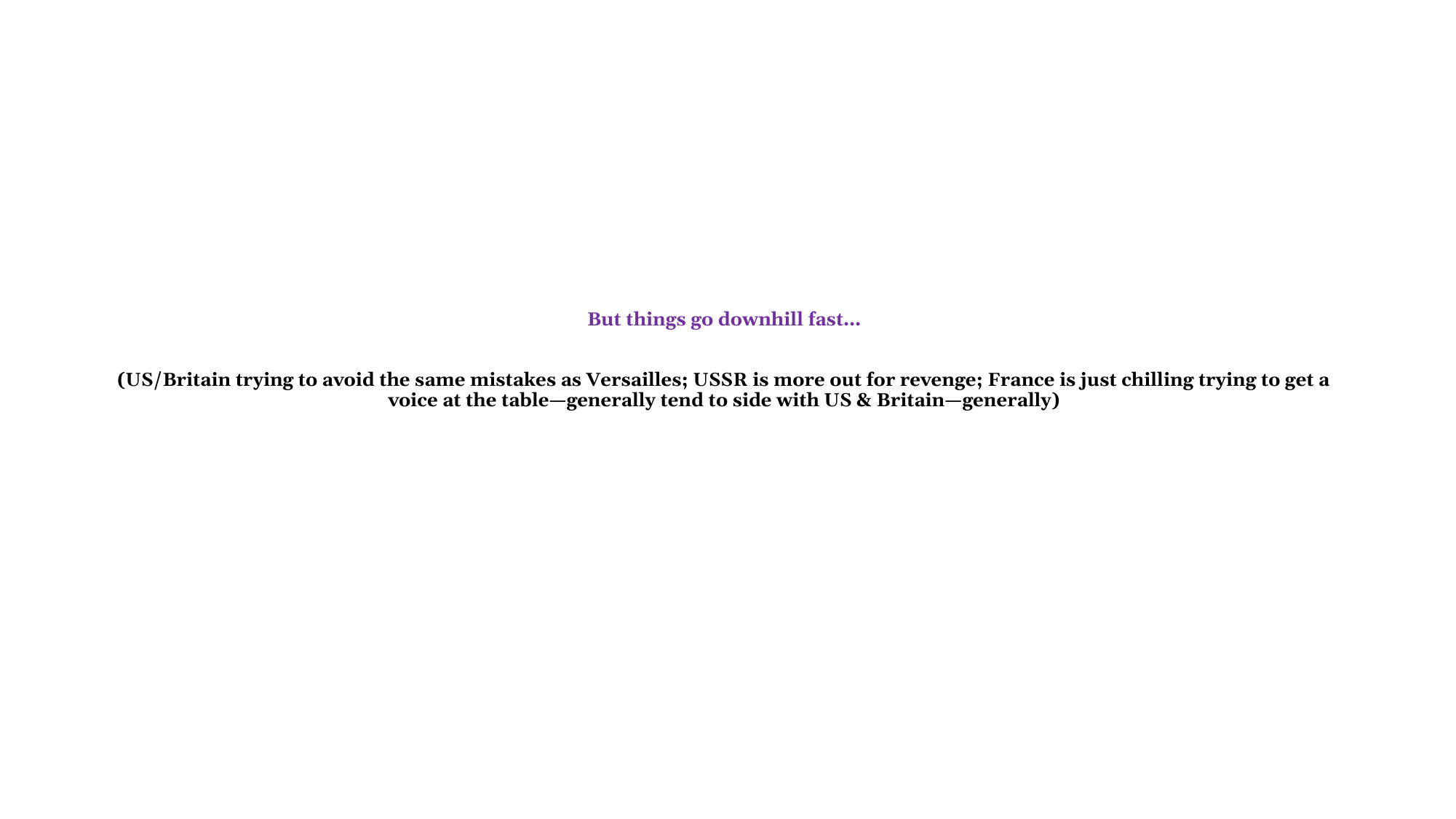

# But things go downhill fast… (US/Britain trying to avoid the same mistakes as Versailles; USSR is more out for revenge; France is just chilling trying to get a voice at the table—generally tend to side with US & Britain—generally)